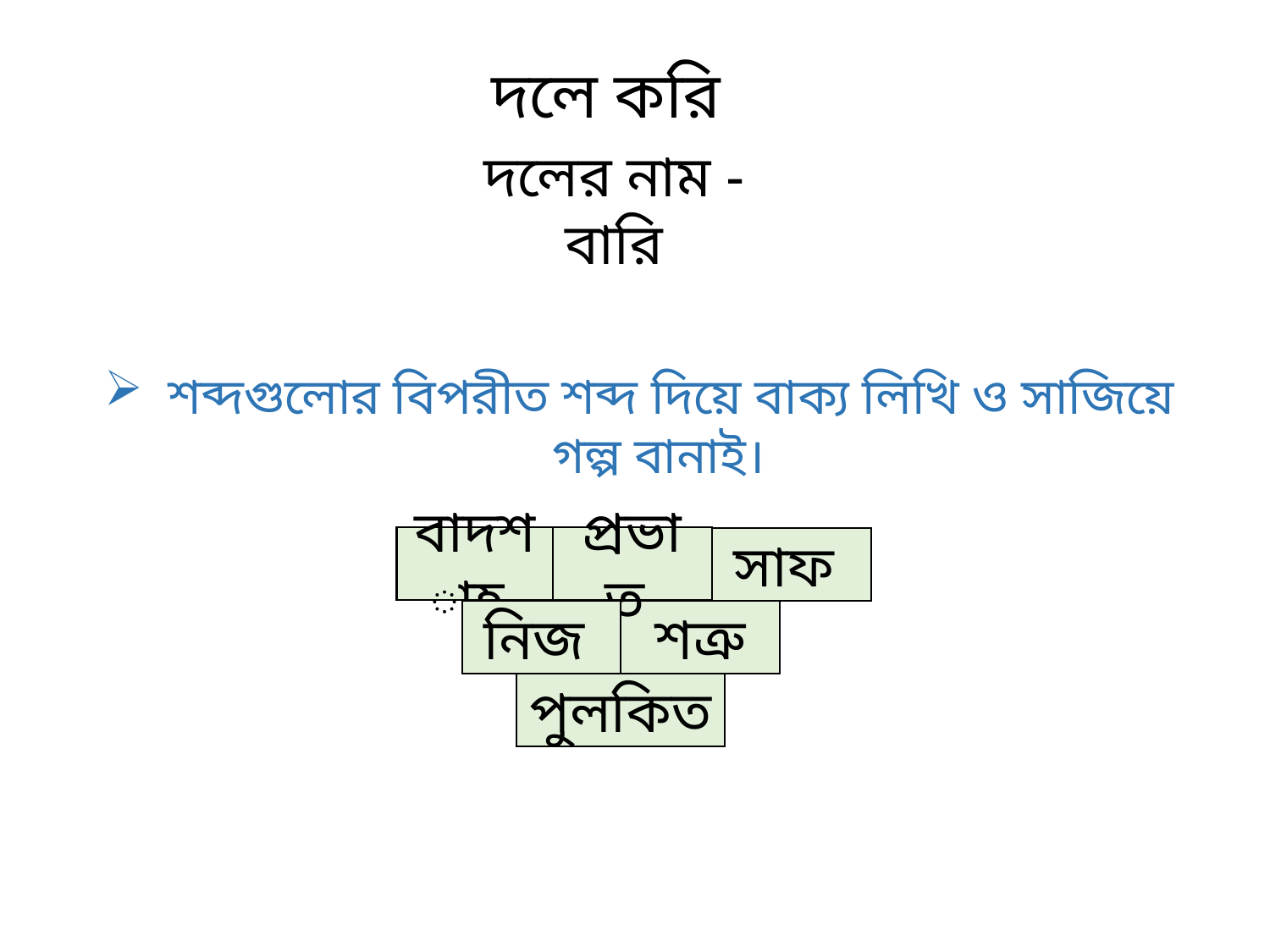

দলে করি
দলের নাম - বারি
শব্দগুলোর বিপরীত শব্দ দিয়ে বাক্য লিখি ও সাজিয়ে গল্প বানাই।
প্রভাত
বাদশাহ
সাফ
নিজ
শত্রু
পুলকিত